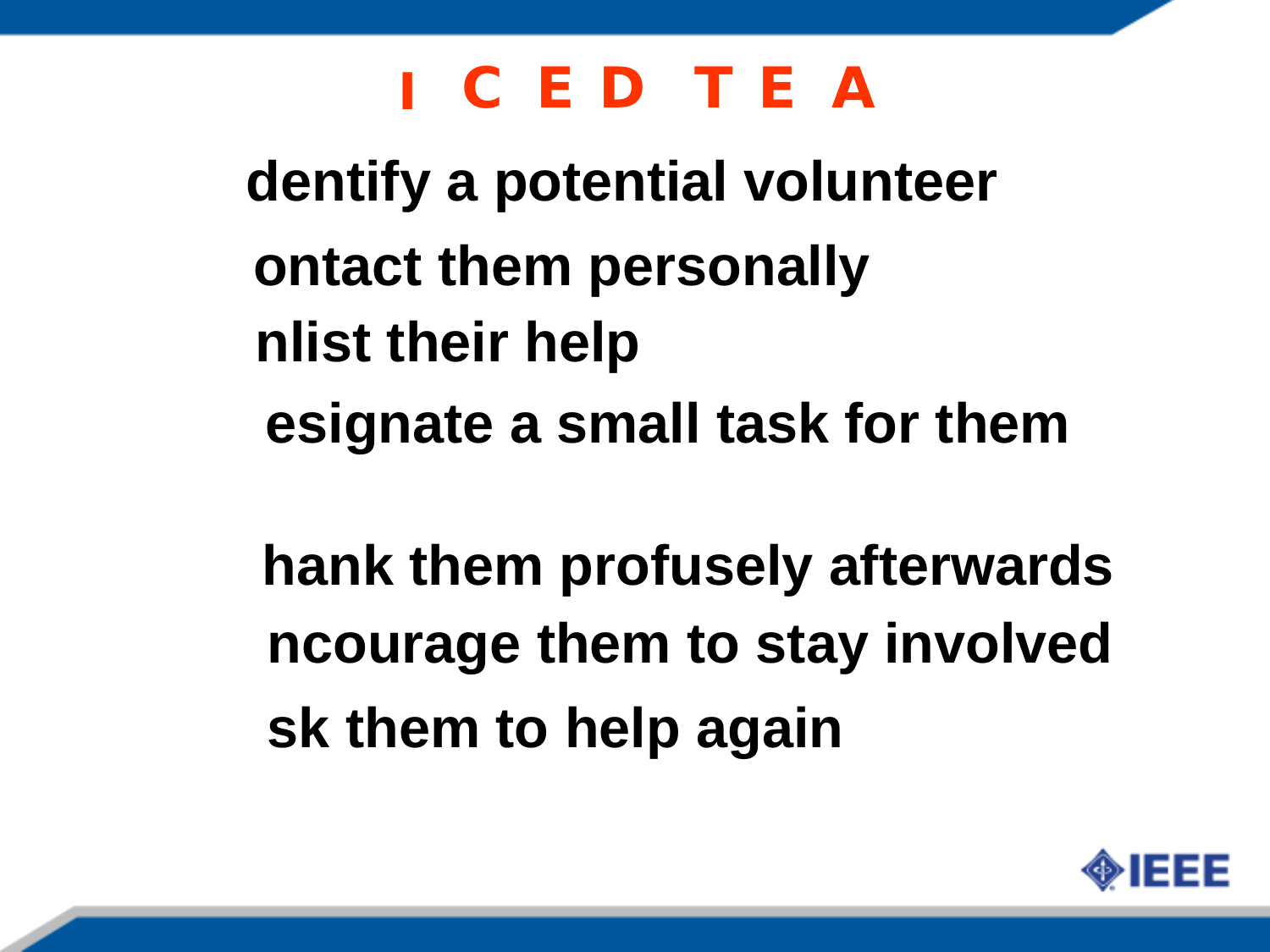

C
E
D
T
E
A
I
dentify a potential volunteer
ontact them personally
nlist their help
esignate a small task for them
hank them profusely afterwards
ncourage them to stay involved
sk them to help again